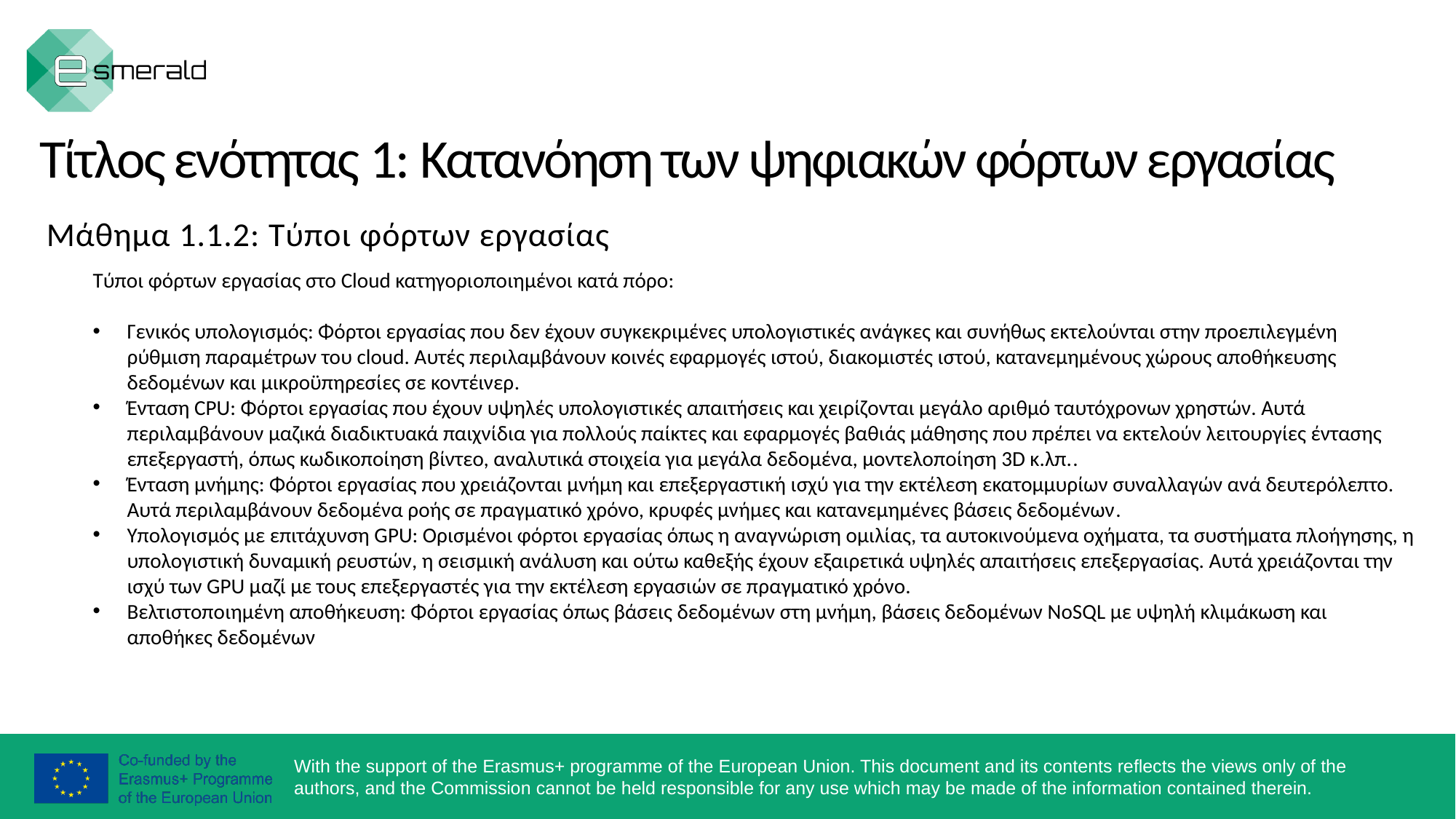

Τίτλος ενότητας 1: Κατανόηση των ψηφιακών φόρτων εργασίας
Μάθημα 1.1.2: Τύποι φόρτων εργασίας
Τύποι φόρτων εργασίας στο Cloud κατηγοριοποιημένοι κατά πόρο:

Γενικός υπολογισμός: Φόρτοι εργασίας που δεν έχουν συγκεκριμένες υπολογιστικές ανάγκες και συνήθως εκτελούνται στην προεπιλεγμένη ρύθμιση παραμέτρων του cloud. Αυτές περιλαμβάνουν κοινές εφαρμογές ιστού, διακομιστές ιστού, κατανεμημένους χώρους αποθήκευσης δεδομένων και μικροϋπηρεσίες σε κοντέινερ.
Ένταση CPU: Φόρτοι εργασίας που έχουν υψηλές υπολογιστικές απαιτήσεις και χειρίζονται μεγάλο αριθμό ταυτόχρονων χρηστών. Αυτά περιλαμβάνουν μαζικά διαδικτυακά παιχνίδια για πολλούς παίκτες και εφαρμογές βαθιάς μάθησης που πρέπει να εκτελούν λειτουργίες έντασης επεξεργαστή, όπως κωδικοποίηση βίντεο, αναλυτικά στοιχεία για μεγάλα δεδομένα, μοντελοποίηση 3D κ.λπ..
Ένταση μνήμης: Φόρτοι εργασίας που χρειάζονται μνήμη και επεξεργαστική ισχύ για την εκτέλεση εκατομμυρίων συναλλαγών ανά δευτερόλεπτο. Αυτά περιλαμβάνουν δεδομένα ροής σε πραγματικό χρόνο, κρυφές μνήμες και κατανεμημένες βάσεις δεδομένων.
Υπολογισμός με επιτάχυνση GPU: Ορισμένοι φόρτοι εργασίας όπως η αναγνώριση ομιλίας, τα αυτοκινούμενα οχήματα, τα συστήματα πλοήγησης, η υπολογιστική δυναμική ρευστών, η σεισμική ανάλυση και ούτω καθεξής έχουν εξαιρετικά υψηλές απαιτήσεις επεξεργασίας. Αυτά χρειάζονται την ισχύ των GPU μαζί με τους επεξεργαστές για την εκτέλεση εργασιών σε πραγματικό χρόνο.
Βελτιστοποιημένη αποθήκευση: Φόρτοι εργασίας όπως βάσεις δεδομένων στη μνήμη, βάσεις δεδομένων NoSQL με υψηλή κλιμάκωση και αποθήκες δεδομένων